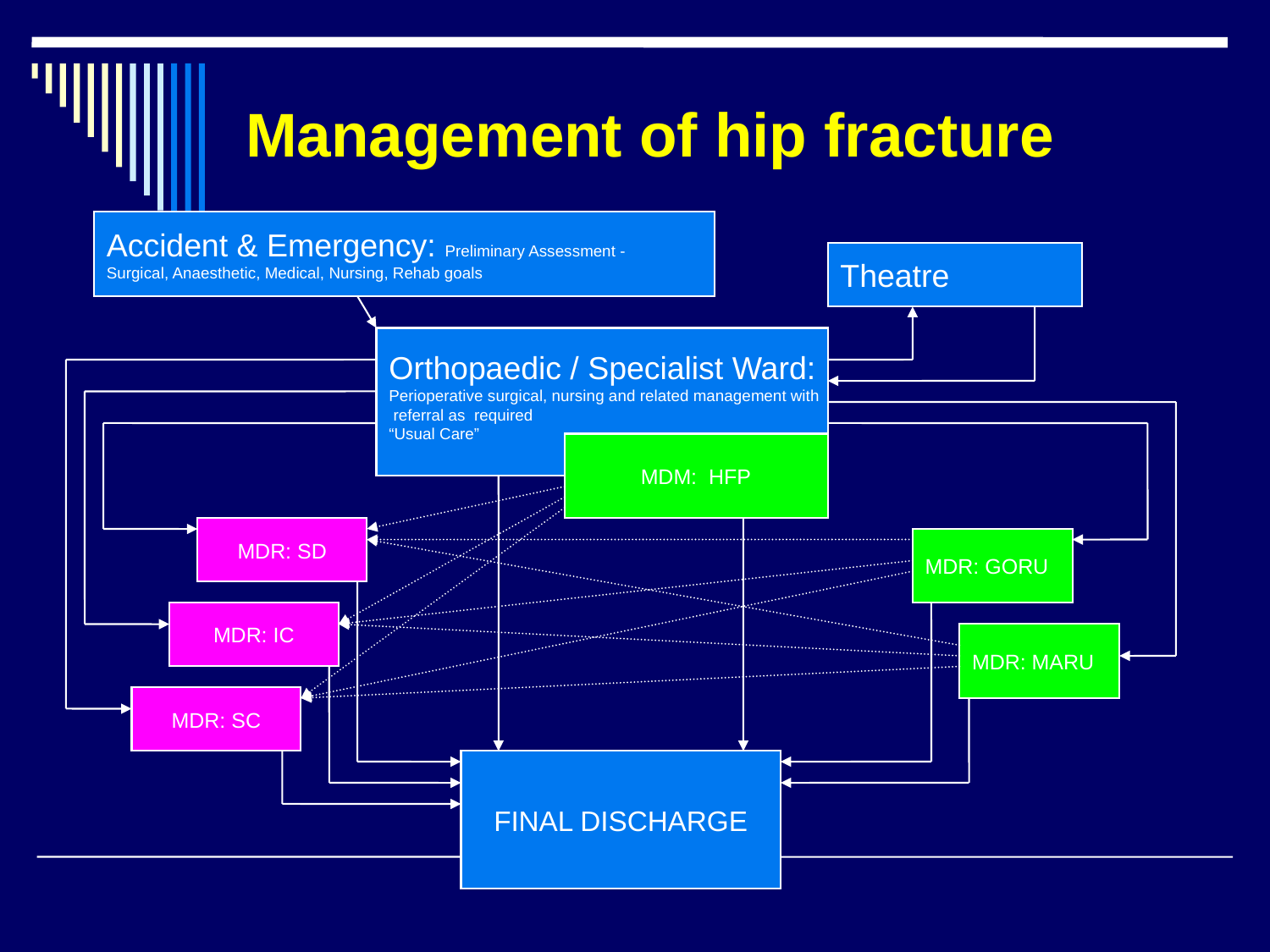

# Management of hip fracture
Accident & Emergency: Preliminary Assessment -
Surgical, Anaesthetic, Medical, Nursing, Rehab goals
Theatre

Orthopaedic / Specialist Ward:
Perioperative surgical, nursing and related management with
 referral as  required
“Usual Care”

MDM:  HFP

MDR: SD

MDR: GORU

MDR: IC

MDR: MARU

MDR: SC

FINAL DISCHARGE